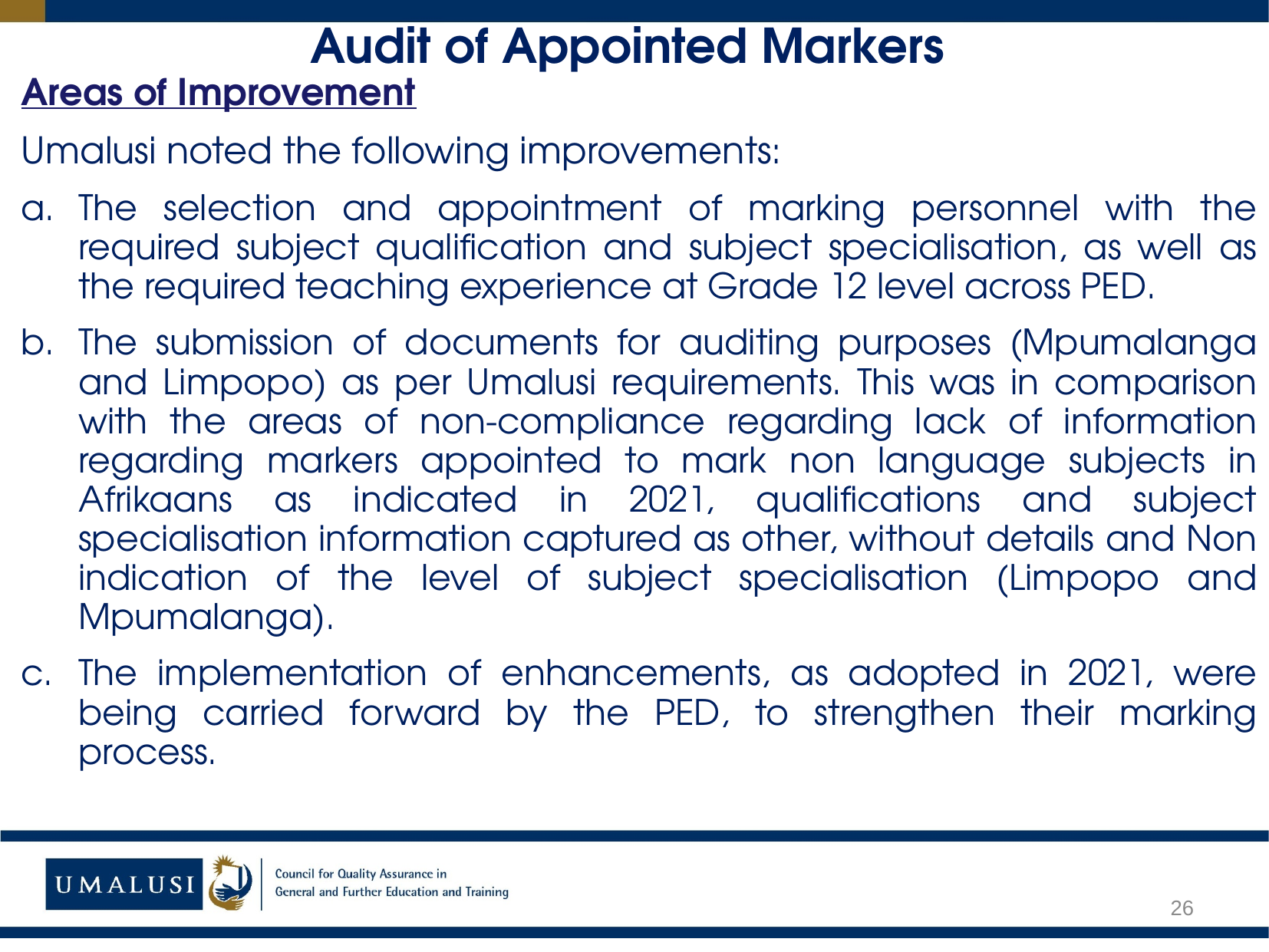

# Audit of Appointed Markers
Areas of Improvement
Umalusi noted the following improvements:
The selection and appointment of marking personnel with the required subject qualification and subject specialisation, as well as the required teaching experience at Grade 12 level across PED.
The submission of documents for auditing purposes (Mpumalanga and Limpopo) as per Umalusi requirements. This was in comparison with the areas of non-compliance regarding lack of information regarding markers appointed to mark non language subjects in Afrikaans as indicated in 2021, qualifications and subject specialisation information captured as other, without details and Non indication of the level of subject specialisation (Limpopo and Mpumalanga).
The implementation of enhancements, as adopted in 2021, were being carried forward by the PED, to strengthen their marking process.

26